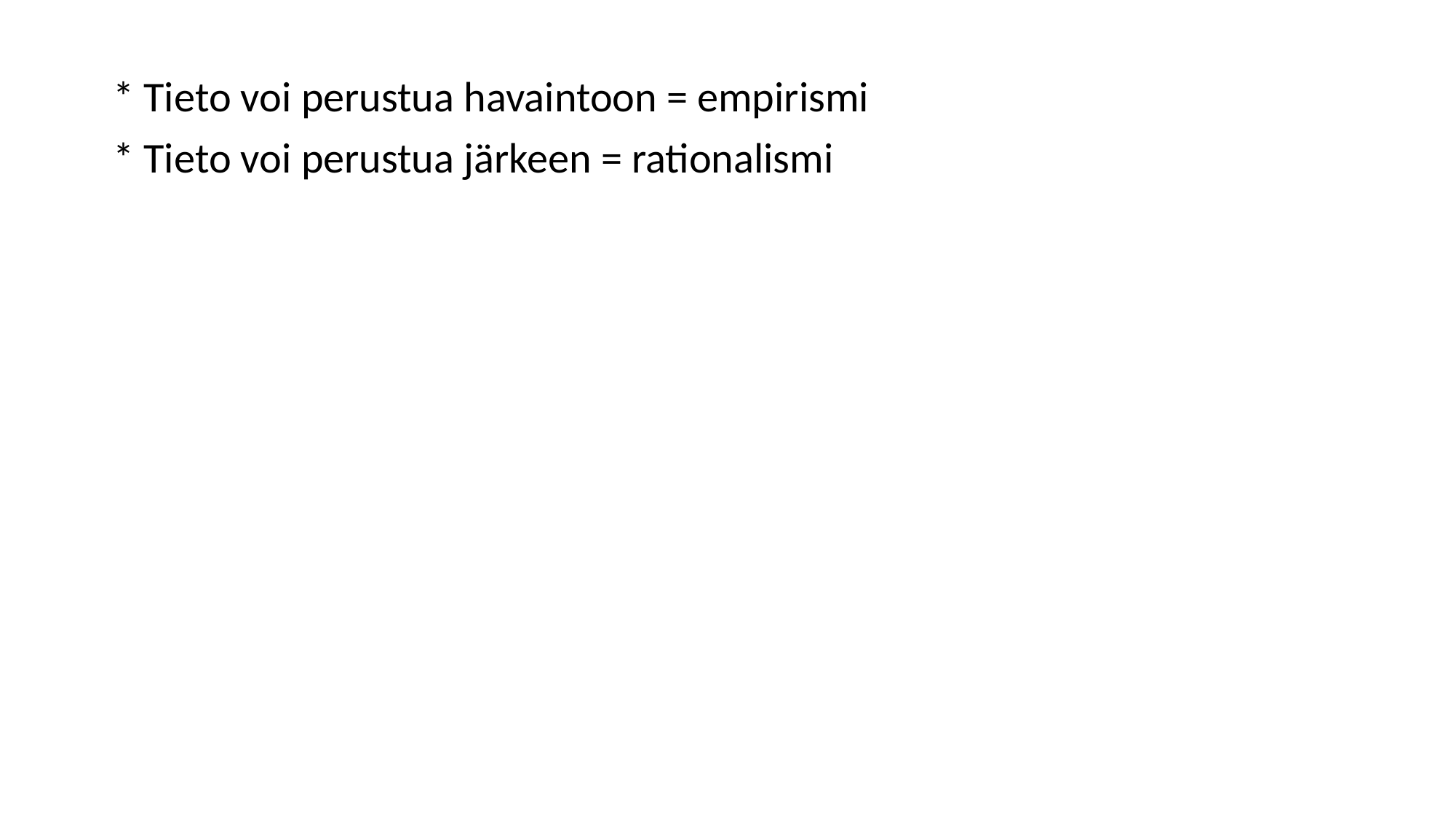

#
* Tieto voi perustua havaintoon = empirismi
* Tieto voi perustua järkeen = rationalismi